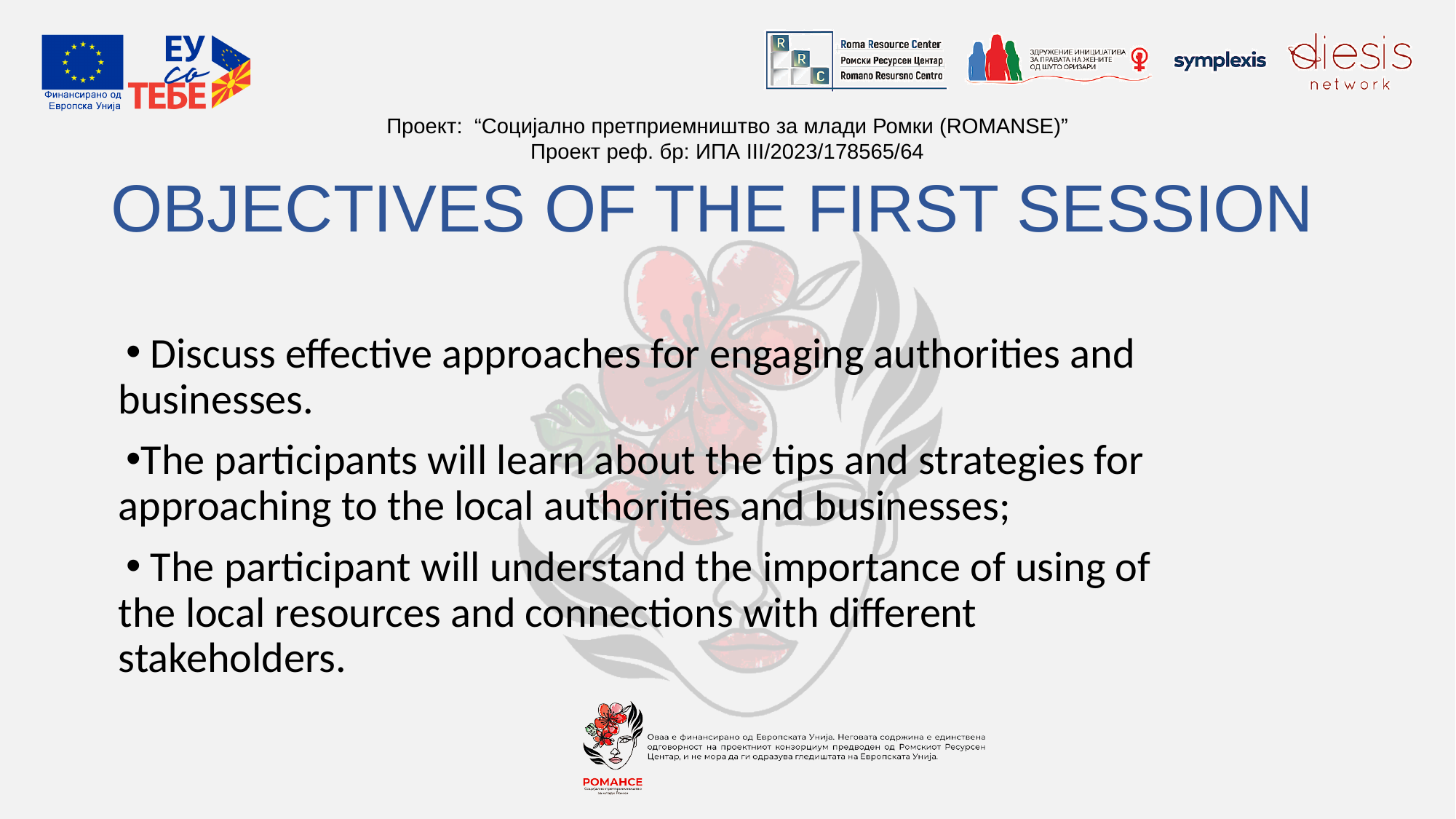

# OBJECTIVES OF THE FIRST SESSION
 Discuss effective approaches for engaging authorities and businesses.
The participants will learn about the tips and strategies for approaching to the local authorities and businesses;
 The participant will understand the importance of using of the local resources and connections with different stakeholders.